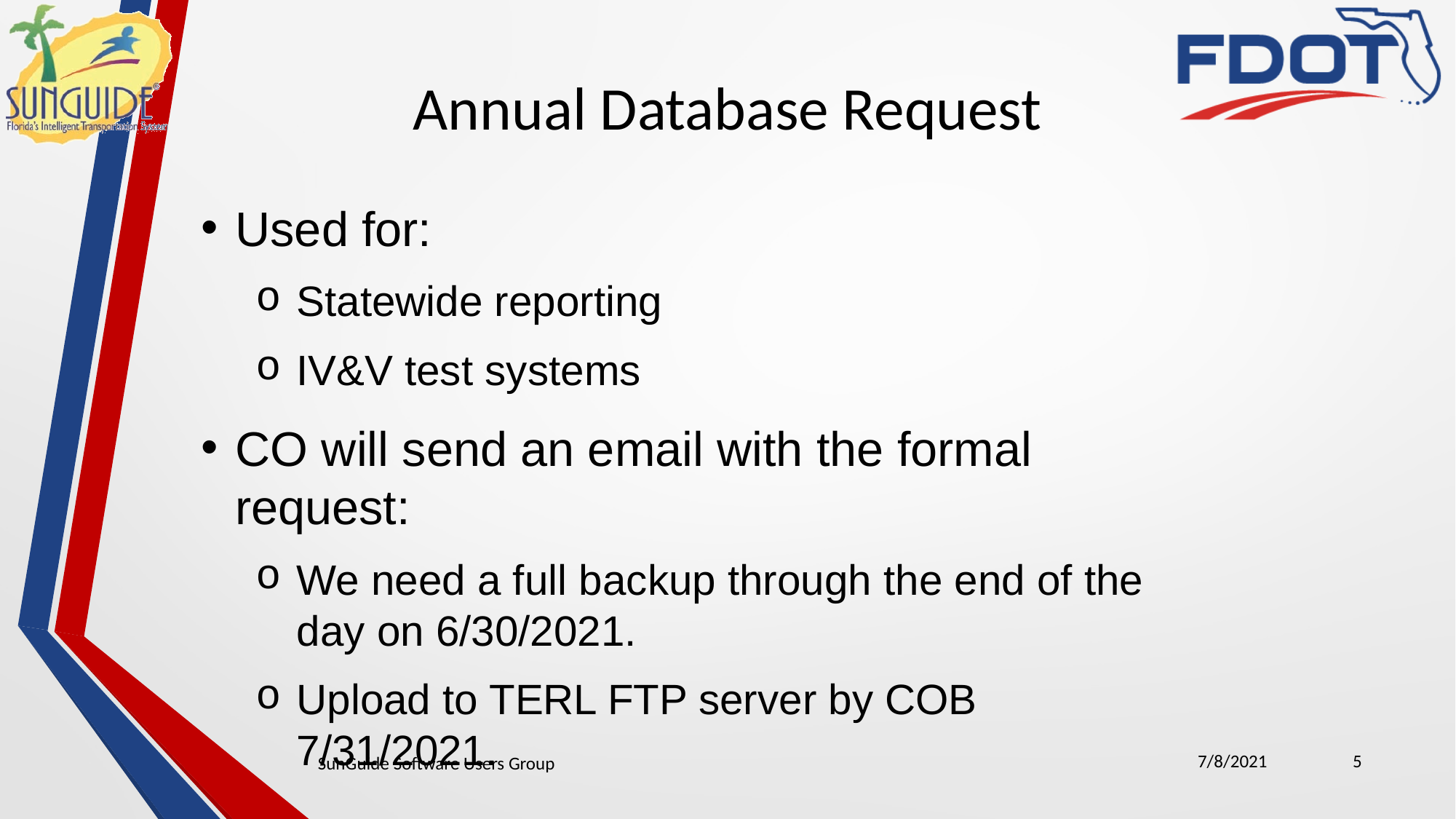

Annual Database Request
Used for:
Statewide reporting
IV&V test systems
CO will send an email with the formal request:
We need a full backup through the end of the day on 6/30/2021.
Upload to TERL FTP server by COB 7/31/2021.
7/8/2021
5
SunGuide Software Users Group